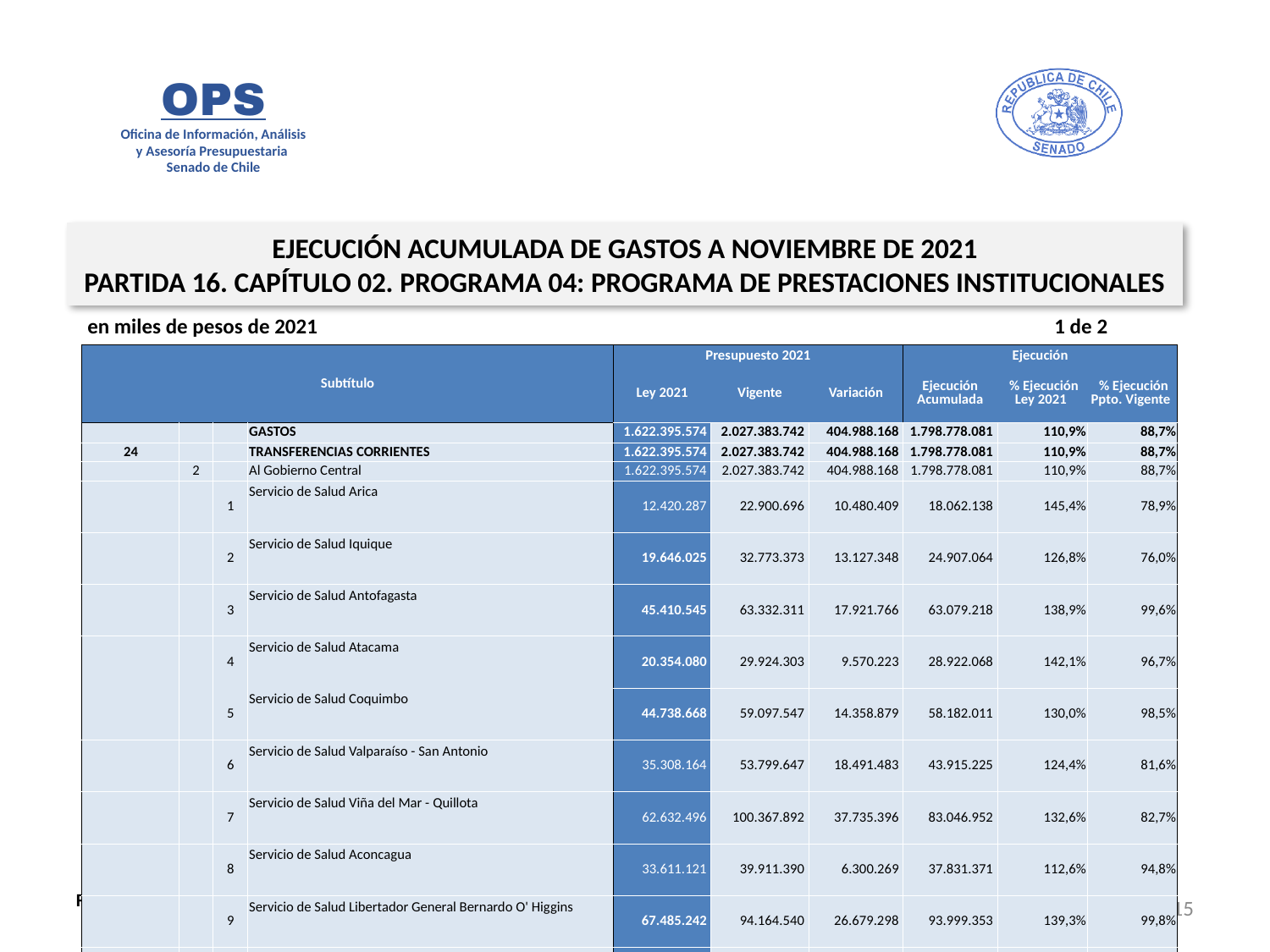

EJECUCIÓN ACUMULADA DE GASTOS A NOVIEMBRE DE 2021
PARTIDA 16. CAPÍTULO 02. PROGRAMA 04: PROGRAMA DE PRESTACIONES INSTITUCIONALES
en miles de pesos de 2021                                                                                                                                                        1 de 2
| Subtítulo |  |  |  | Presupuesto 2021 |  |  | Ejecución |  |  |
| --- | --- | --- | --- | --- | --- | --- | --- | --- | --- |
|  |  |  |  | Ley 2021 | Vigente | Variación | Ejecución Acumulada | % Ejecución Ley 2021 | % Ejecución Ppto. Vigente |
|  |  |  | GASTOS | 1.622.395.574 | 2.027.383.742 | 404.988.168 | 1.798.778.081 | 110,9% | 88,7% |
| 24 |  |  | TRANSFERENCIAS CORRIENTES | 1.622.395.574 | 2.027.383.742 | 404.988.168 | 1.798.778.081 | 110,9% | 88,7% |
|  | 2 |  | Al Gobierno Central | 1.622.395.574 | 2.027.383.742 | 404.988.168 | 1.798.778.081 | 110,9% | 88,7% |
|  |  | 1 | Servicio de Salud Arica | 12.420.287 | 22.900.696 | 10.480.409 | 18.062.138 | 145,4% | 78,9% |
|  |  | 2 | Servicio de Salud Iquique | 19.646.025 | 32.773.373 | 13.127.348 | 24.907.064 | 126,8% | 76,0% |
|  |  | 3 | Servicio de Salud Antofagasta | 45.410.545 | 63.332.311 | 17.921.766 | 63.079.218 | 138,9% | 99,6% |
|  |  | 4 | Servicio de Salud Atacama | 20.354.080 | 29.924.303 | 9.570.223 | 28.922.068 | 142,1% | 96,7% |
|  |  | 5 | Servicio de Salud Coquimbo | 44.738.668 | 59.097.547 | 14.358.879 | 58.182.011 | 130,0% | 98,5% |
|  |  | 6 | Servicio de Salud Valparaíso - San Antonio | 35.308.164 | 53.799.647 | 18.491.483 | 43.915.225 | 124,4% | 81,6% |
|  |  | 7 | Servicio de Salud Viña del Mar - Quillota | 62.632.496 | 100.367.892 | 37.735.396 | 83.046.952 | 132,6% | 82,7% |
|  |  | 8 | Servicio de Salud Aconcagua | 33.611.121 | 39.911.390 | 6.300.269 | 37.831.371 | 112,6% | 94,8% |
|  |  | 9 | Servicio de Salud Libertador General Bernardo O' Higgins | 67.485.242 | 94.164.540 | 26.679.298 | 93.999.353 | 139,3% | 99,8% |
|  |  | 10 | Servicio de Salud Maule | 65.431.294 | 81.500.544 | 16.069.250 | 81.441.954 | 124,5% | 99,9% |
|  |  | 11 | Servicio de Salud Ñuble | 44.173.062 | 60.012.306 | 15.839.244 | 57.558.384 | 130,3% | 95,9% |
|  |  | 12 | Servicio de Salud Concepción | 67.222.129 | 92.348.835 | 25.126.706 | 82.909.417 | 123,3% | 89,8% |
|  |  | 13 | Servicio de Salud Talcahuano | 46.966.828 | 55.981.561 | 9.014.733 | 54.272.887 | 115,6% | 96,9% |
|  |  | 14 | Servicio de Salud Bío - Bío | 37.130.296 | 52.284.815 | 15.154.519 | 48.785.334 | 131,4% | 93,3% |
|  |  | 15 | Servicio de Salud Arauco | 42.155.001 | 57.139.148 | 14.984.147 | 50.069.994 | 118,8% | 87,6% |
|  |  | 16 | Servicio de Salud Araucanía Norte | 31.667.283 | 45.524.355 | 13.857.072 | 38.647.935 | 122,0% | 84,9% |
|  |  | 17 | Servicio de Salud Araucanía Sur | 67.700.293 | 88.926.629 | 21.226.336 | 88.371.039 | 130,5% | 99,4% |
|  |  | 18 | Servicio de Salud Valdivia | 46.478.739 | 61.973.920 | 15.495.181 | 54.867.602 | 118,0% | 88,5% |
|  |  | 19 | Servicio de Salud Osorno | 28.256.104 | 37.277.351 | 9.021.247 | 35.484.657 | 125,6% | 95,2% |
|  |  | 20 | Servicio de Salud del Reloncaví | 52.102.282 | 62.240.588 | 10.138.306 | 60.849.036 | 116,8% | 97,8% |
15